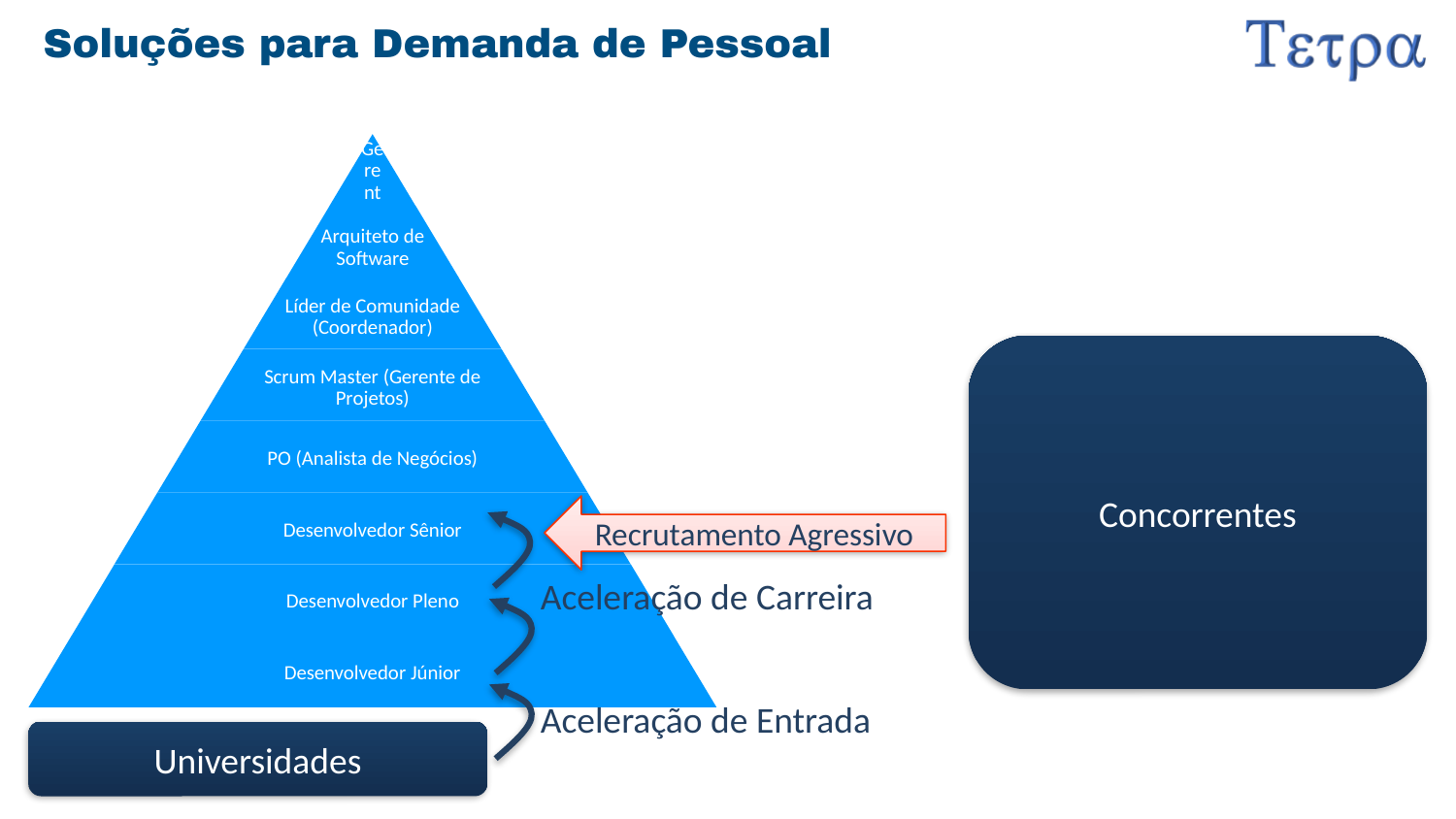

# Soluções para Demanda de Pessoal

Gerente
Arquiteto de Software
Líder de Comunidade (Coordenador)
Scrum Master (Gerente de Projetos)
PO (Analista de Negócios)
Desenvolvedor Sênior
Desenvolvedor Pleno
Desenvolvedor Júnior

Concorrentes
Recrutamento Agressivo

Aceleração de Carreira

Aceleração de Entrada
Universidades